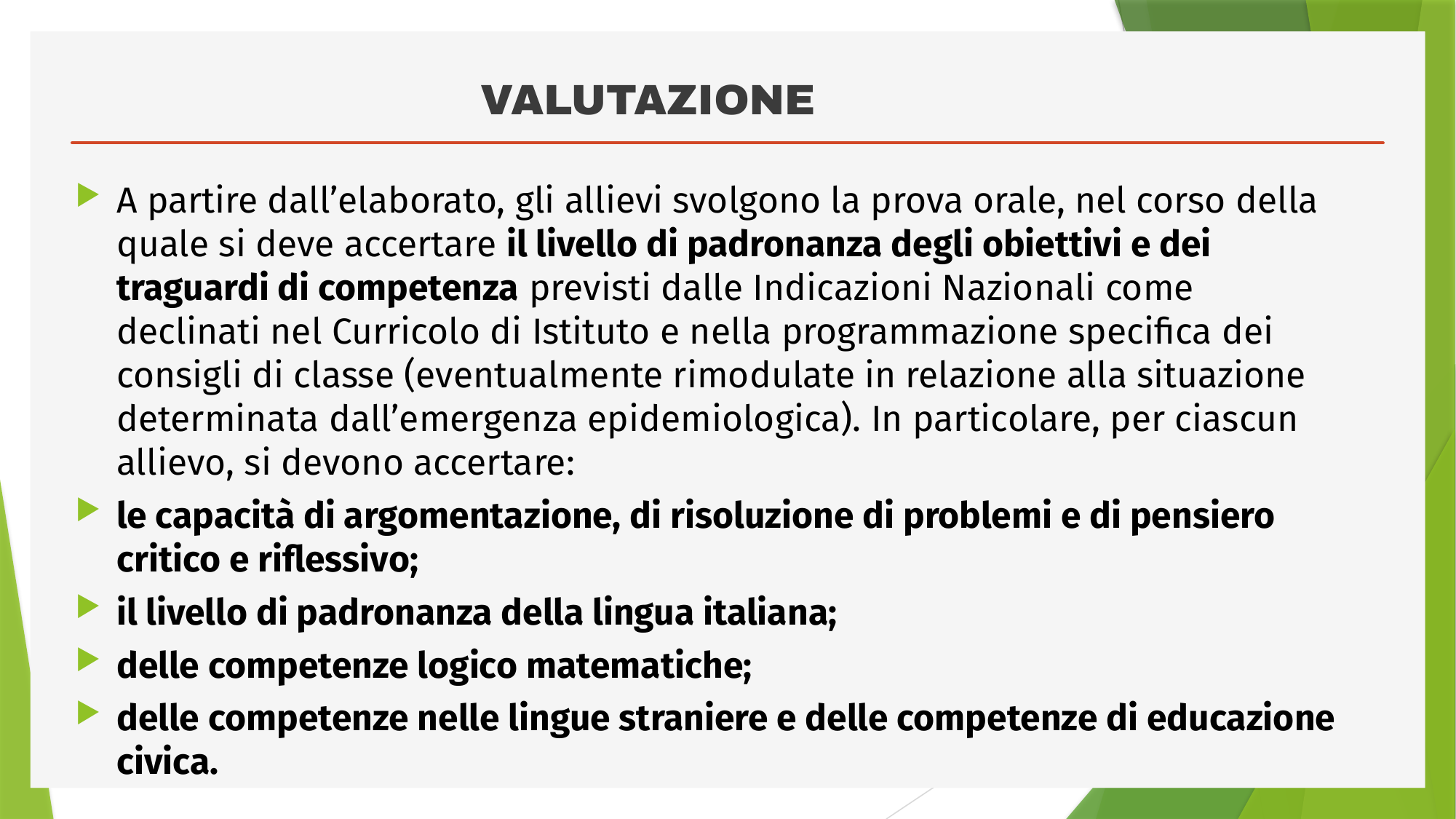

# VALUTAZIONE
A partire dall’elaborato, gli allievi svolgono la prova orale, nel corso della quale si deve accertare il livello di padronanza degli obiettivi e dei traguardi di competenza previsti dalle Indicazioni Nazionali come declinati nel Curricolo di Istituto e nella programmazione specifica dei consigli di classe (eventualmente rimodulate in relazione alla situazione determinata dall’emergenza epidemiologica). In particolare, per ciascun allievo, si devono accertare:
le capacità di argomentazione, di risoluzione di problemi e di pensiero critico e riflessivo;
il livello di padronanza della lingua italiana;
delle competenze logico matematiche;
delle competenze nelle lingue straniere e delle competenze di educazione civica.